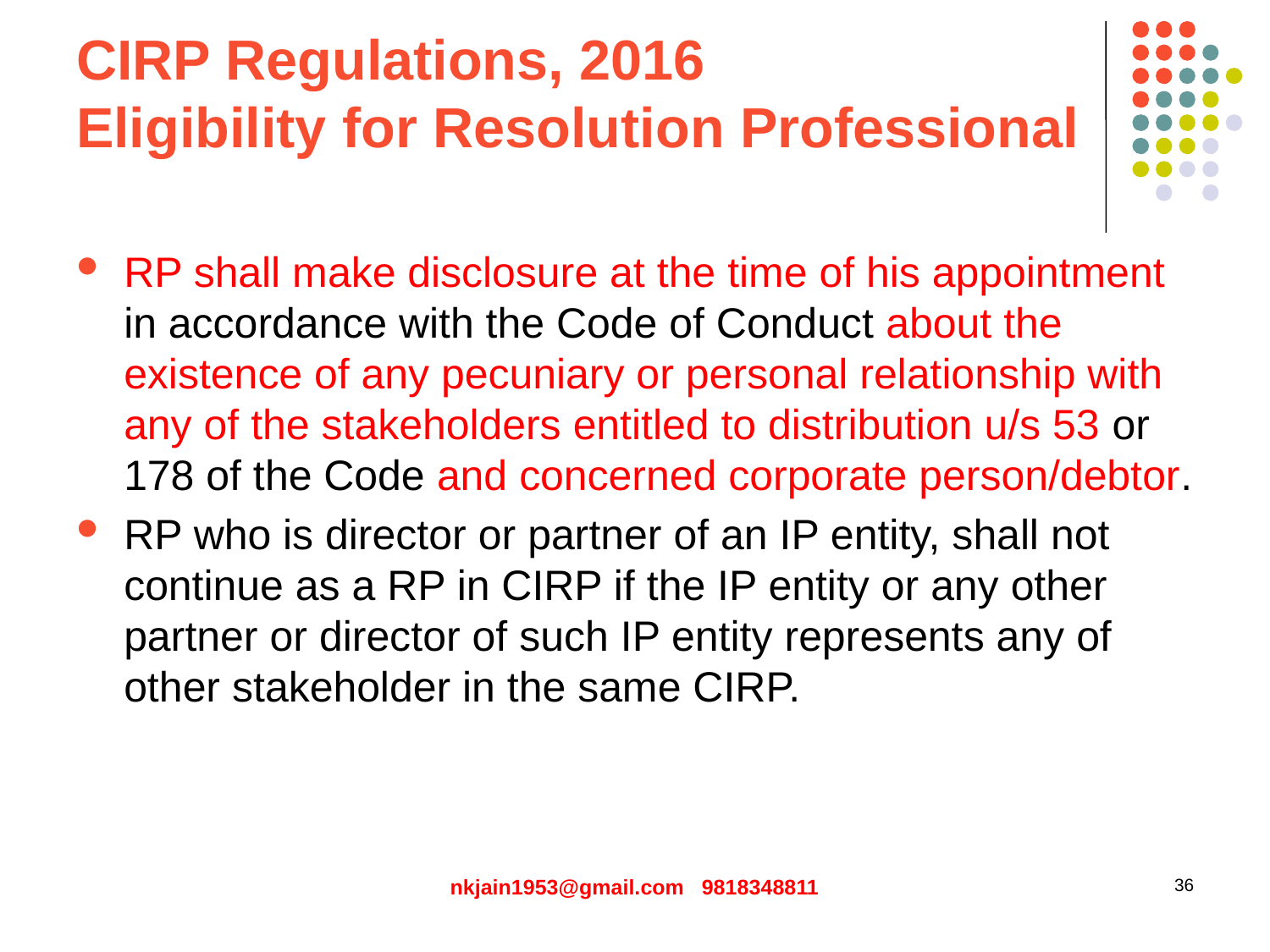

# CIRP Regulations, 2016 Eligibility for Resolution Professional
RP shall make disclosure at the time of his appointment in accordance with the Code of Conduct about the existence of any pecuniary or personal relationship with any of the stakeholders entitled to distribution u/s 53 or 178 of the Code and concerned corporate person/debtor.
RP who is director or partner of an IP entity, shall not continue as a RP in CIRP if the IP entity or any other partner or director of such IP entity represents any of other stakeholder in the same CIRP.

nkjain1953@gmail.com   9818348811
36